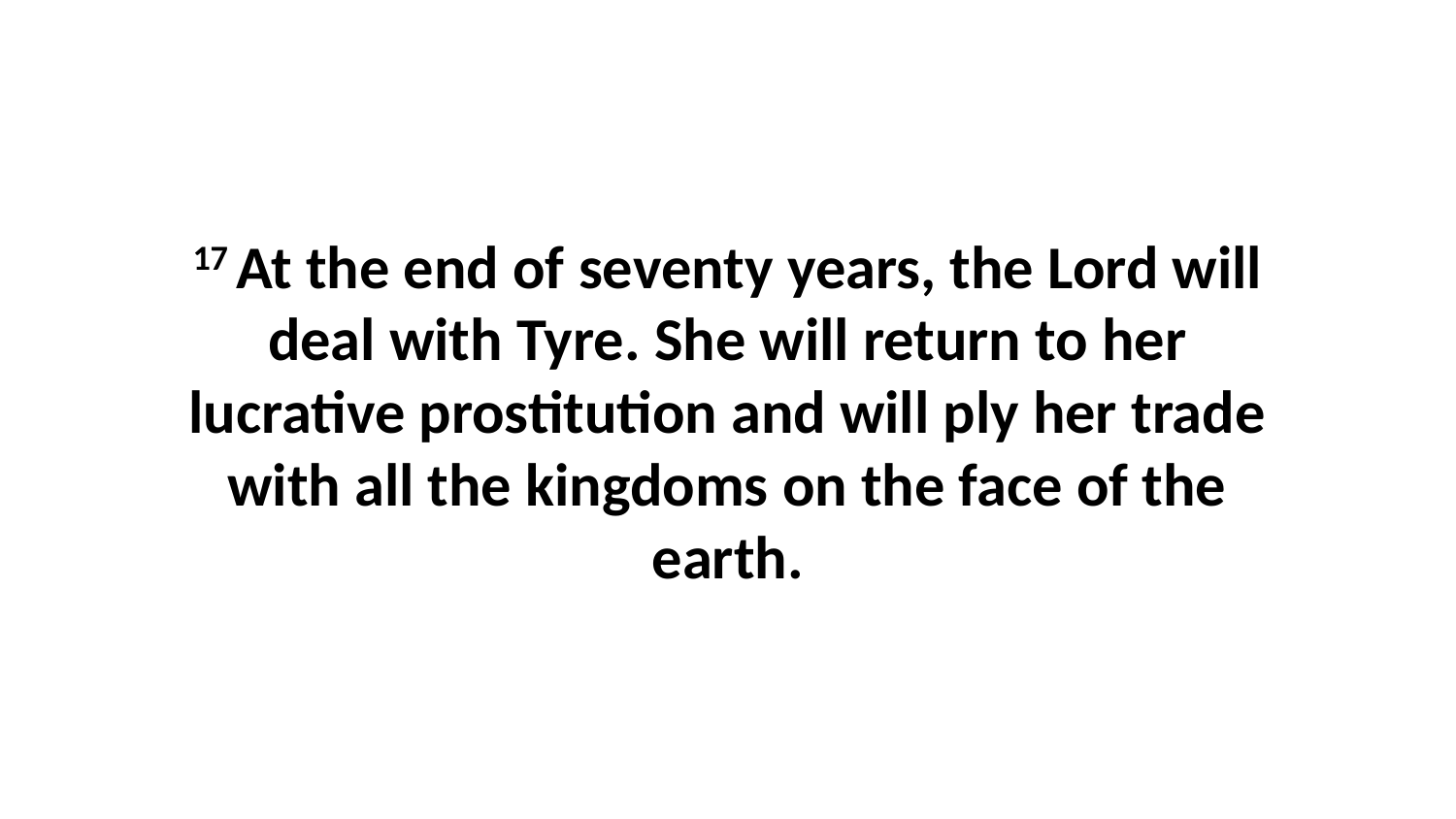

17 At the end of seventy years, the Lord will deal with Tyre. She will return to her lucrative prostitution and will ply her trade with all the kingdoms on the face of the earth.